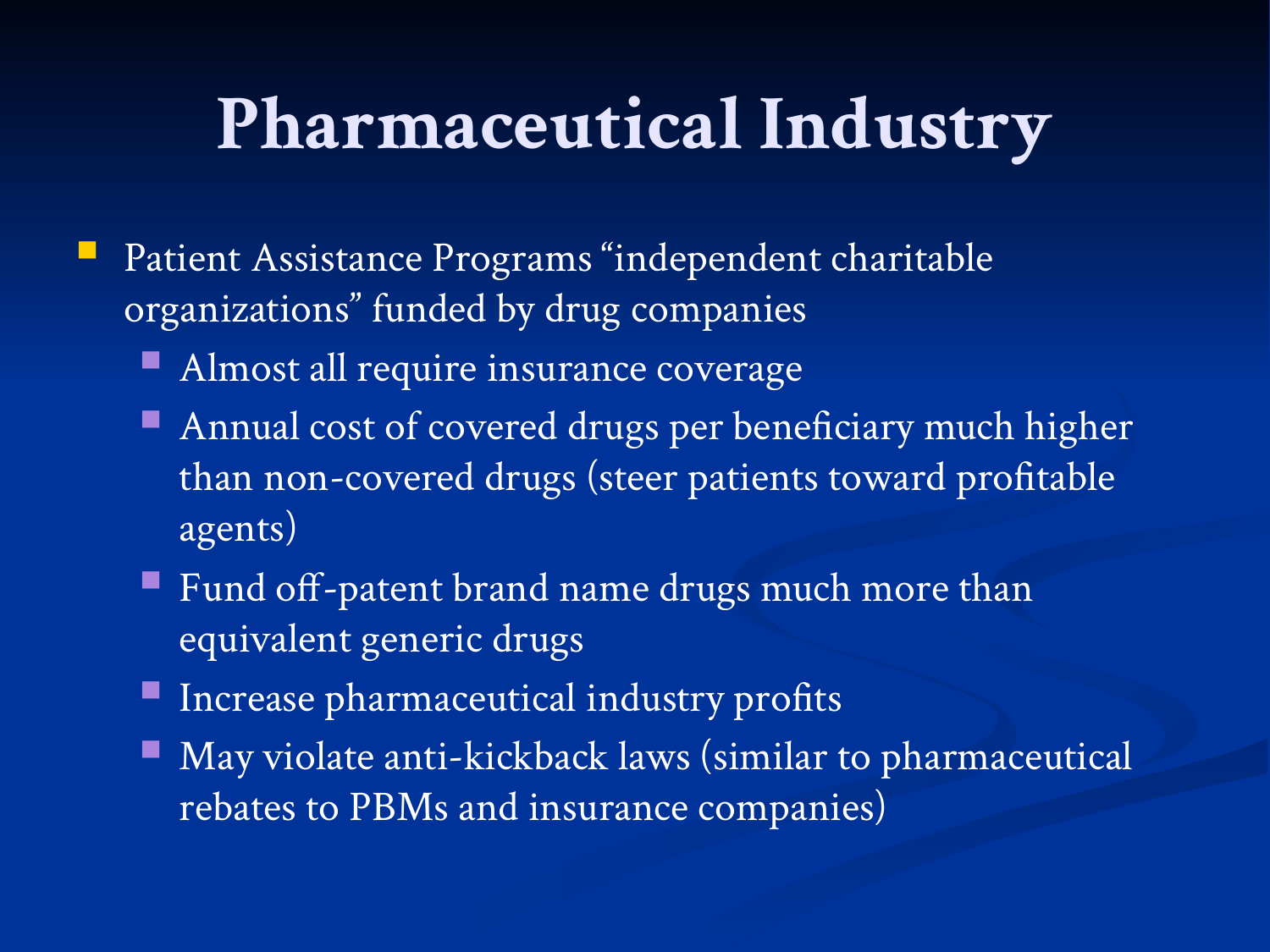

# Pharmaceutical Industry
Patient Assistance Programs “independent charitable organizations” funded by drug companies
Almost all require insurance coverage
Annual cost of covered drugs per beneficiary much higher than non-covered drugs (steer patients toward profitable agents)
Fund off-patent brand name drugs much more than equivalent generic drugs
Increase pharmaceutical industry profits
May violate anti-kickback laws (similar to pharmaceutical rebates to PBMs and insurance companies)